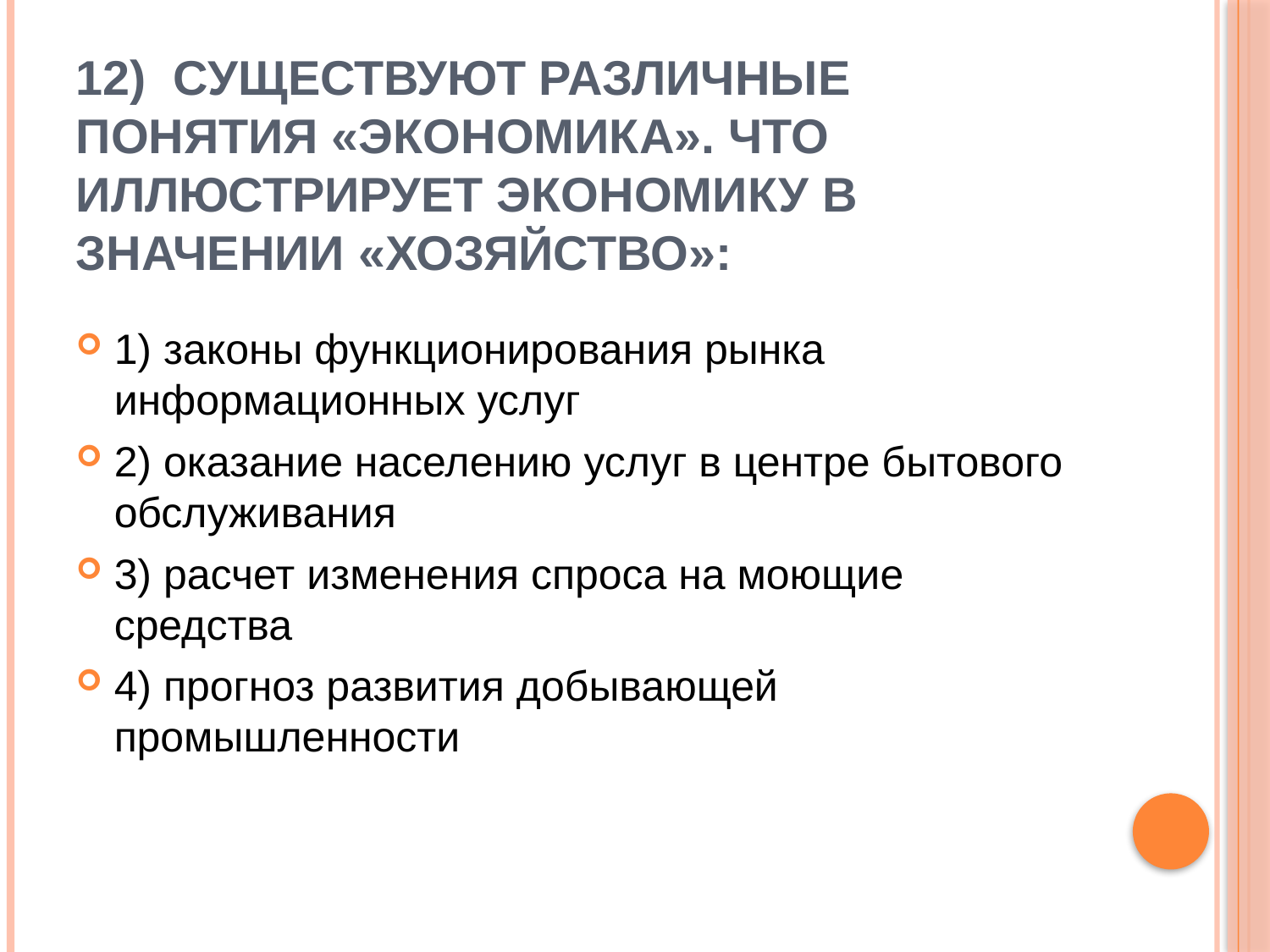

# 12)  Существуют различные понятия «экономика». Что иллюстрирует экономику в значении «хозяйство»:
1) законы функционирования рынка информационных услуг
2) оказание населению услуг в центре бытового обслуживания
3) расчет изменения спроса на моющие средства
4) прогноз развития добывающей промышленности